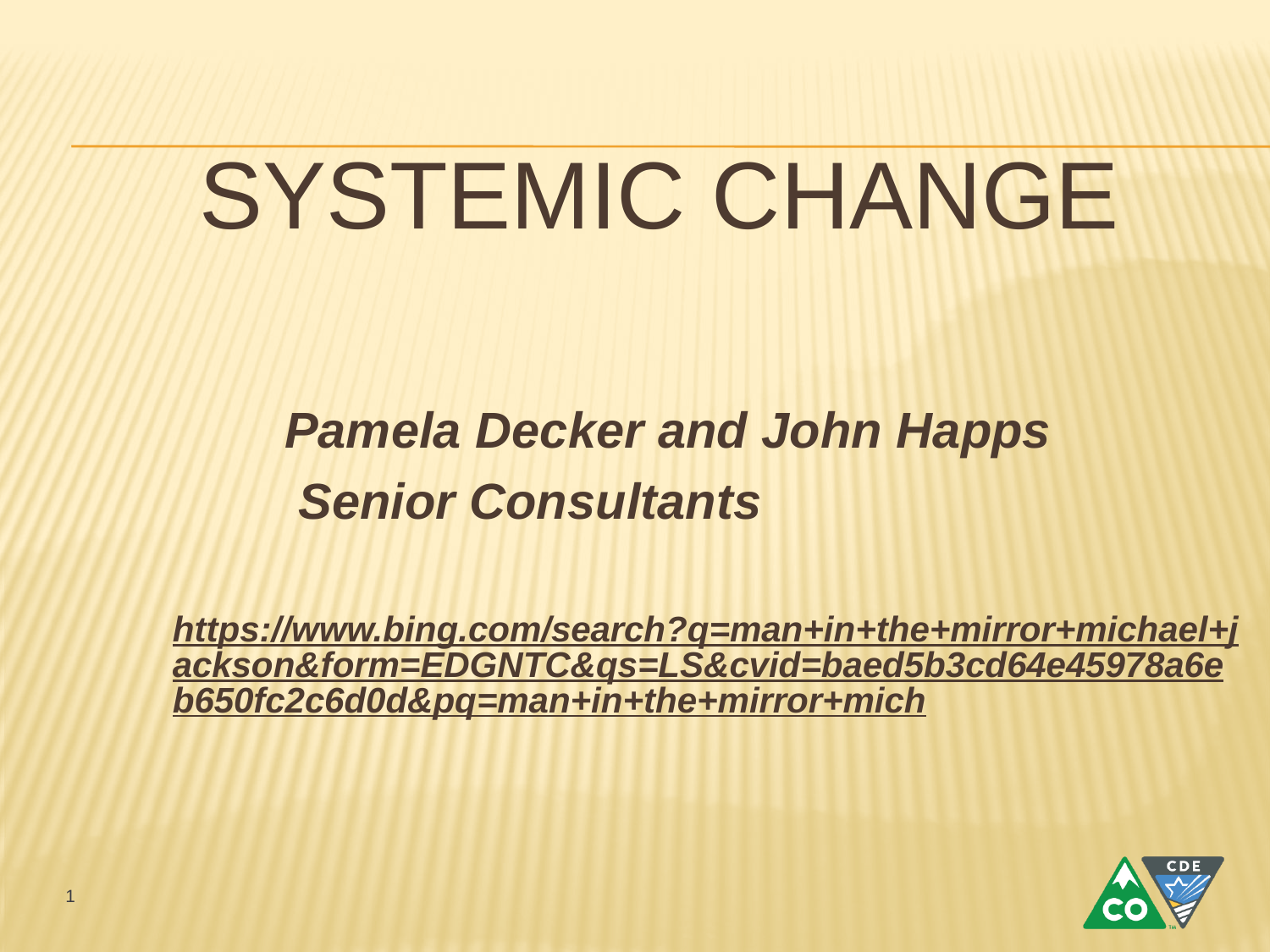

# Systemic Change

        Pamela Decker and John Happs
	         Senior Consultants

https://www.bing.com/search?q=man+in+the+mirror+michael+jackson&form=EDGNTC&qs=LS&cvid=baed5b3cd64e45978a6eb650fc2c6d0d&pq=man+in+the+mirror+mich

1